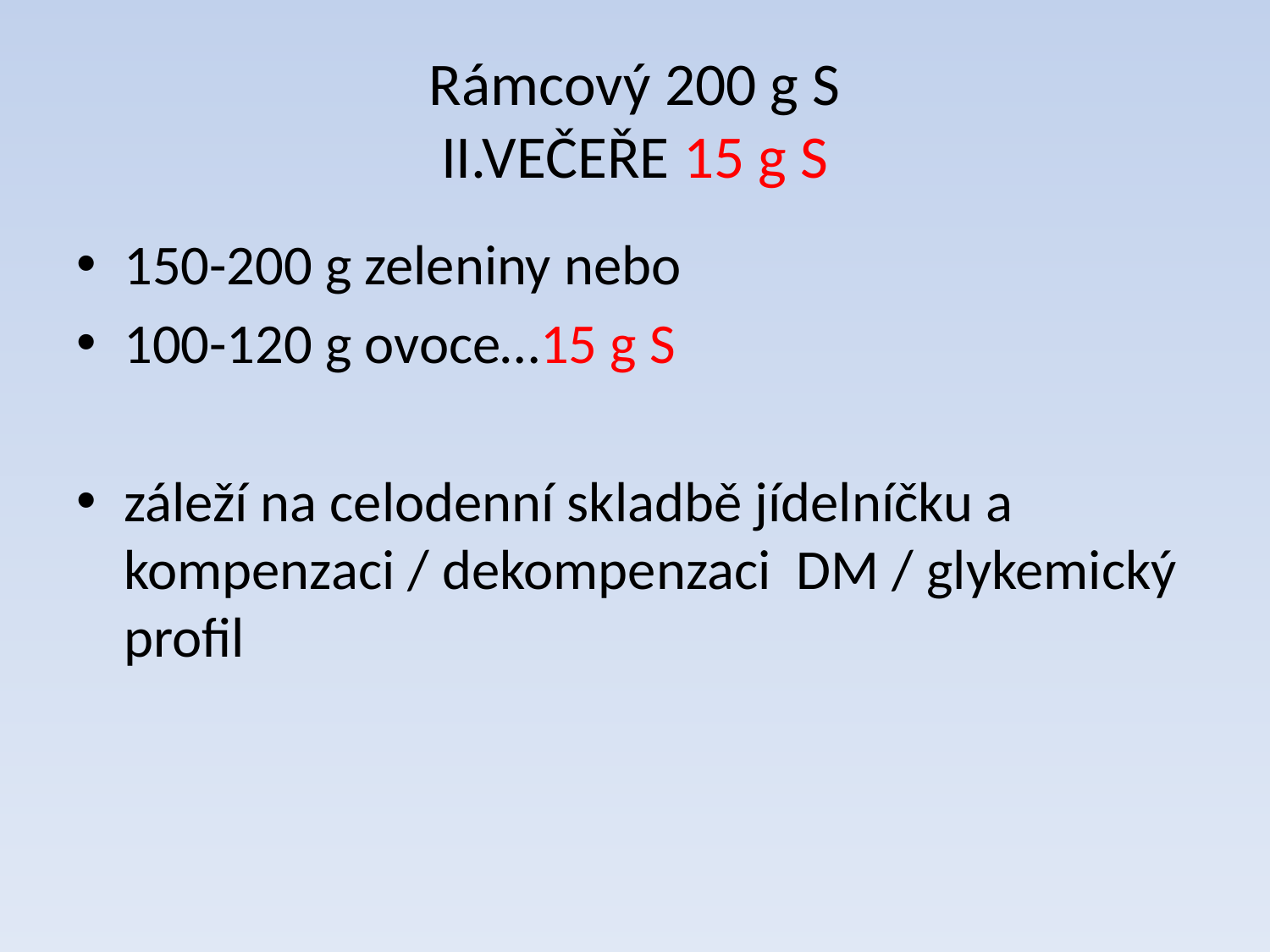

# Rámcový 200 g S II.VEČEŘE 15 g S
150-200 g zeleniny nebo
100-120 g ovoce…15 g S

záleží na celodenní skladbě jídelníčku a kompenzaci / dekompenzaci  DM / glykemický profil